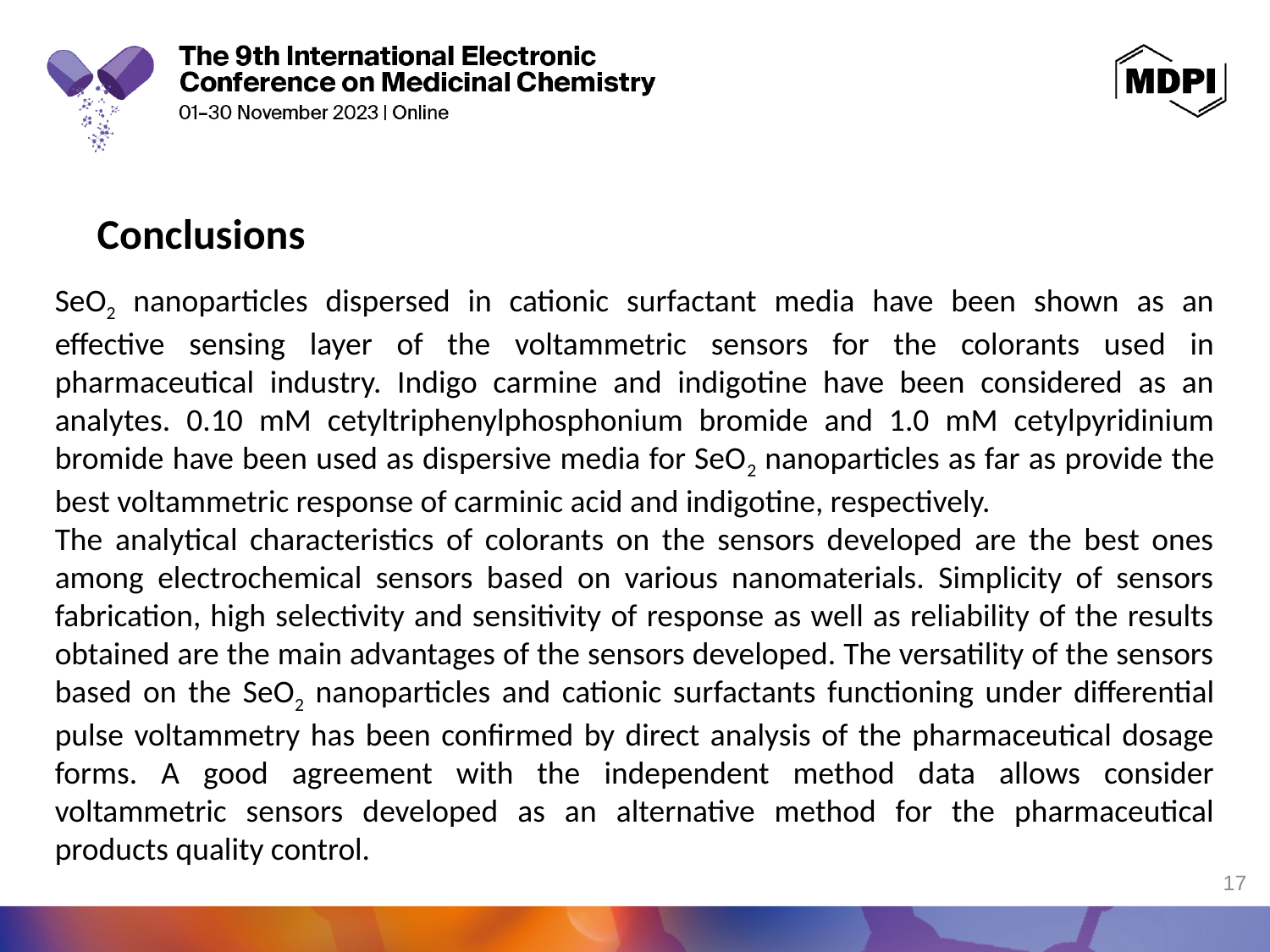

Conclusions
SeO2 nanoparticles dispersed in cationic surfactant media have been shown as an effective sensing layer of the voltammetric sensors for the colorants used in pharmaceutical industry. Indigo carmine and indigotine have been considered as an analytes. 0.10 mM cetyltriphenylphosphonium bromide and 1.0 mM cetylpyridinium bromide have been used as dispersive media for SeO2 nanoparticles as far as provide the best voltammetric response of carminic acid and indigotine, respectively.
The analytical characteristics of colorants on the sensors developed are the best ones among electrochemical sensors based on various nanomaterials. Simplicity of sensors fabrication, high selectivity and sensitivity of response as well as reliability of the results obtained are the main advantages of the sensors developed. The versatility of the sensors based on the SeO2 nanoparticles and cationic surfactants functioning under differential pulse voltammetry has been confirmed by direct analysis of the pharmaceutical dosage forms. A good agreement with the independent method data allows consider voltammetric sensors developed as an alternative method for the pharmaceutical products quality control.
17